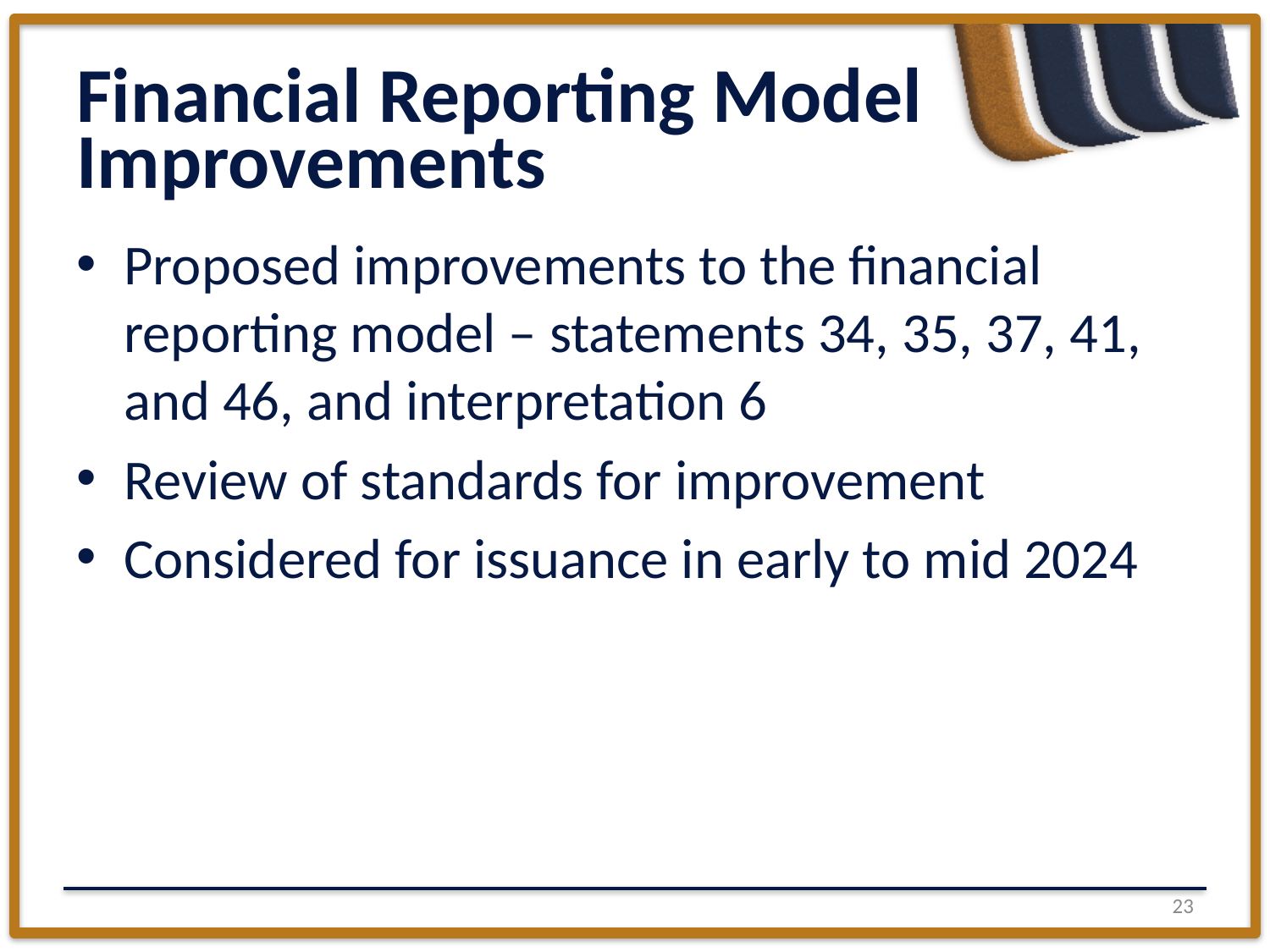

# Financial Reporting Model Improvements
Proposed improvements to the financial reporting model – statements 34, 35, 37, 41, and 46, and interpretation 6
Review of standards for improvement
Considered for issuance in early to mid 2024

23